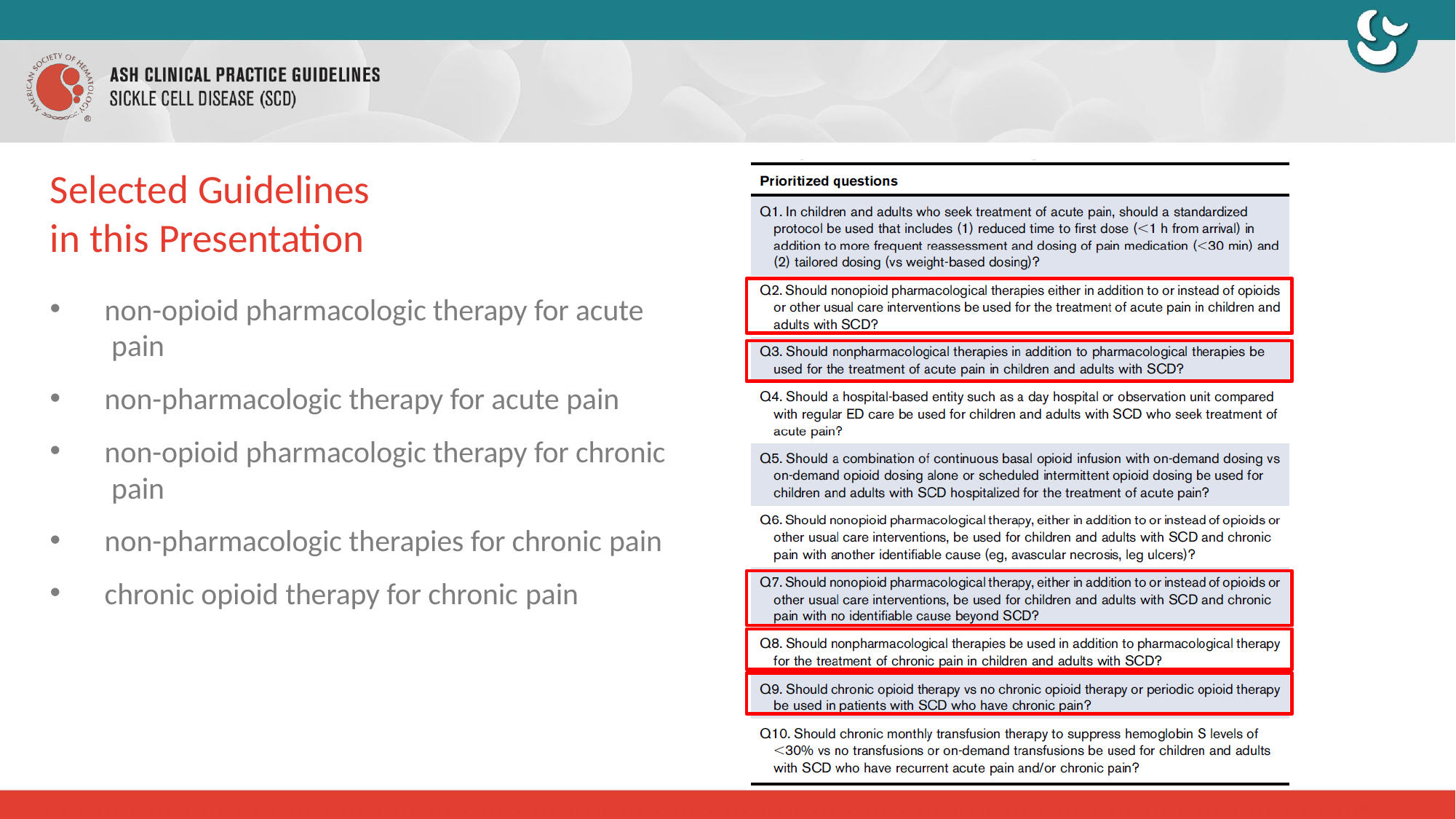

# Selected Guidelines
in this Presentation

non-opioid pharmacologic therapy for acute  pain
non-pharmacologic therapy for acute pain
non-opioid pharmacologic therapy for chronic  pain
non-pharmacologic therapies for chronic pain
chronic opioid therapy for chronic pain